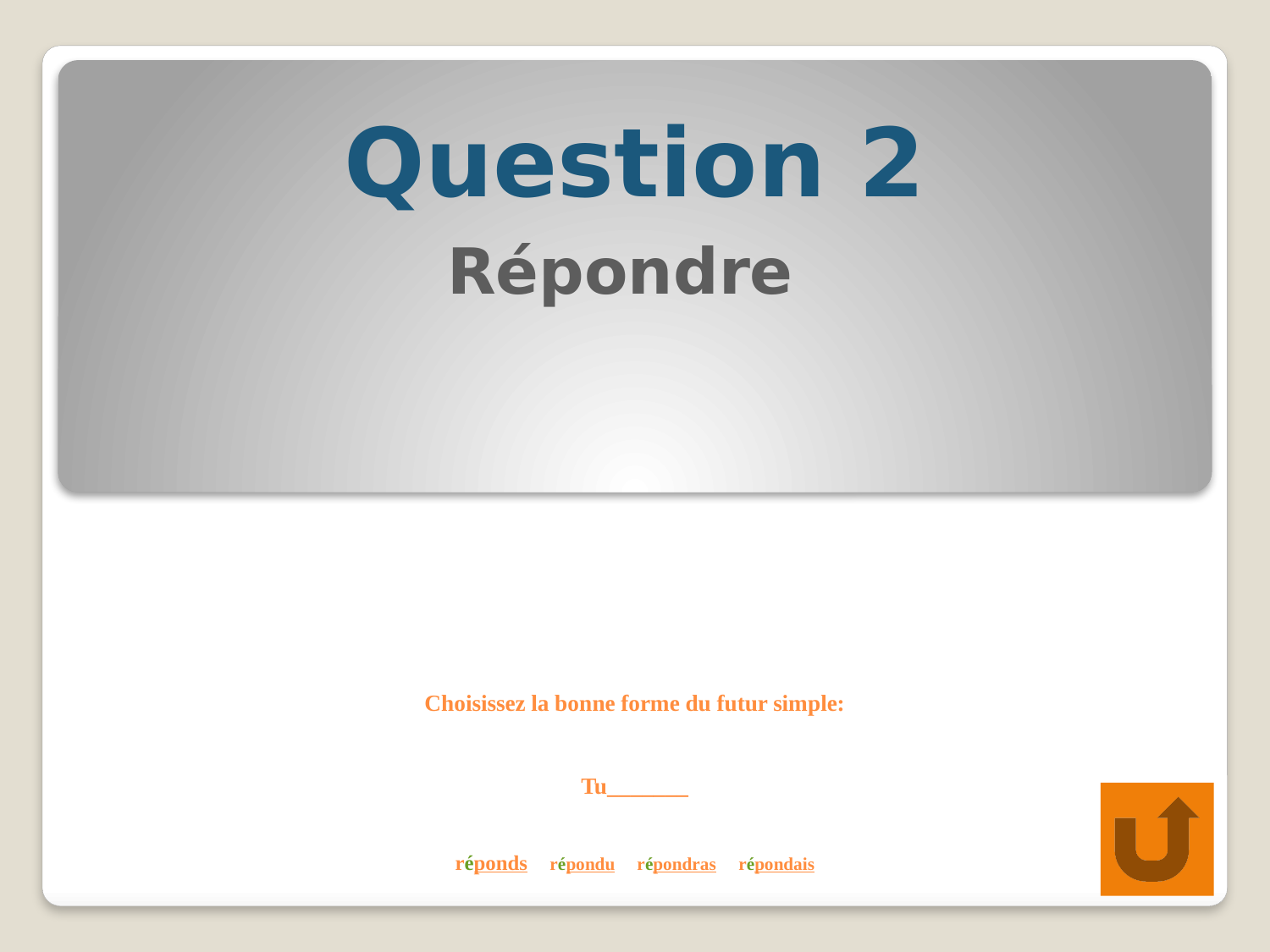

Question 2
Répondre
# Choisissez la bonne forme du futur simple: Tu_______ réponds     répondu     répondras     répondais